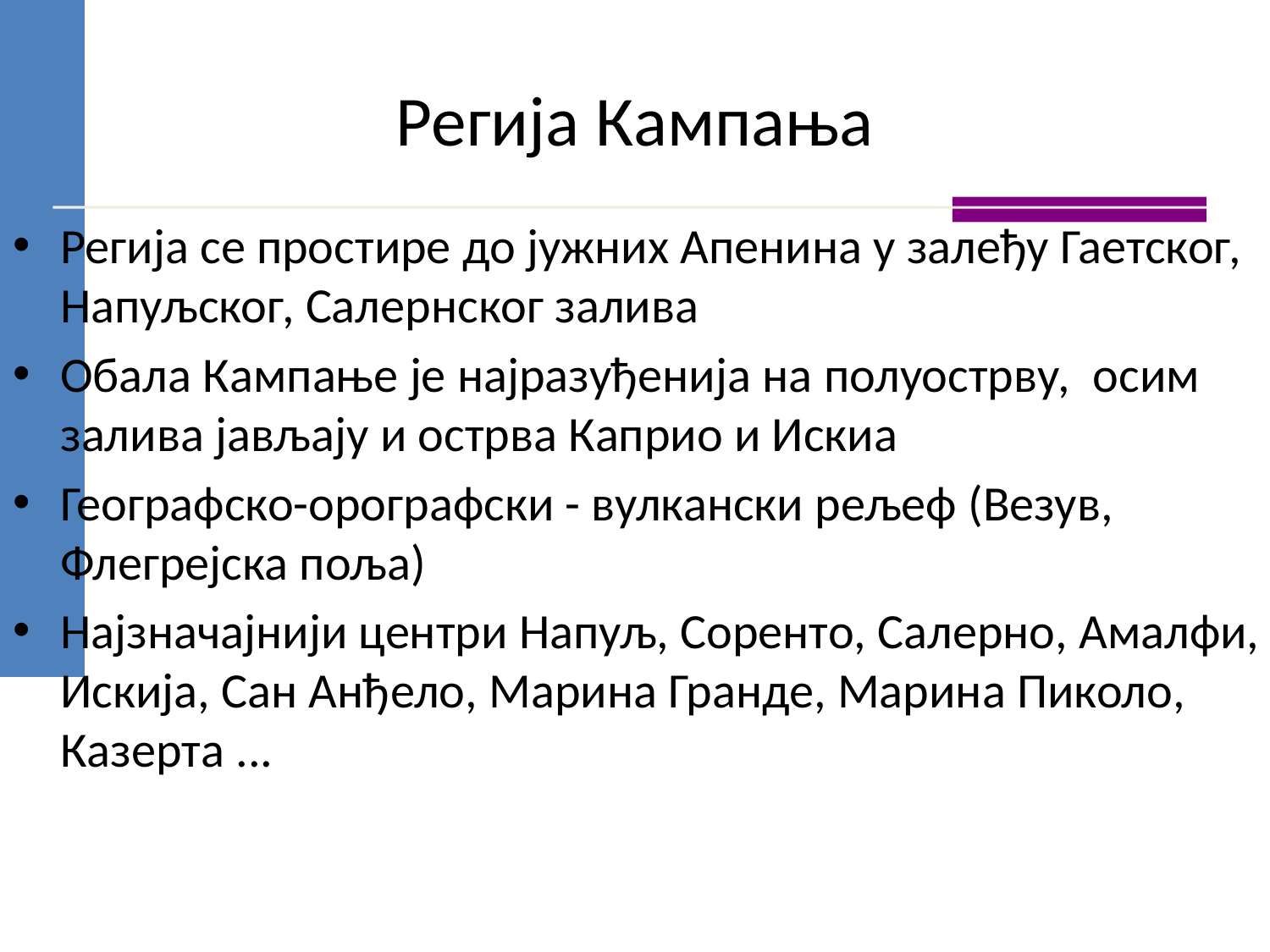

# Регија Кампања
Регија се простире до јужних Апенина у залеђу Гаетског, Напуљског, Салернског залива
Обала Кампање је најразуђенија на полуострву,  осим залива јављају и острва Каприо и Искиа
Географско-орографски - вулкански рељеф (Везув, Флегрејска поља)
Најзначајнији центри Напуљ, Соренто, Салерно, Амалфи, Искија, Сан Анђело, Марина Гранде, Марина Пиколо, Казерта ...